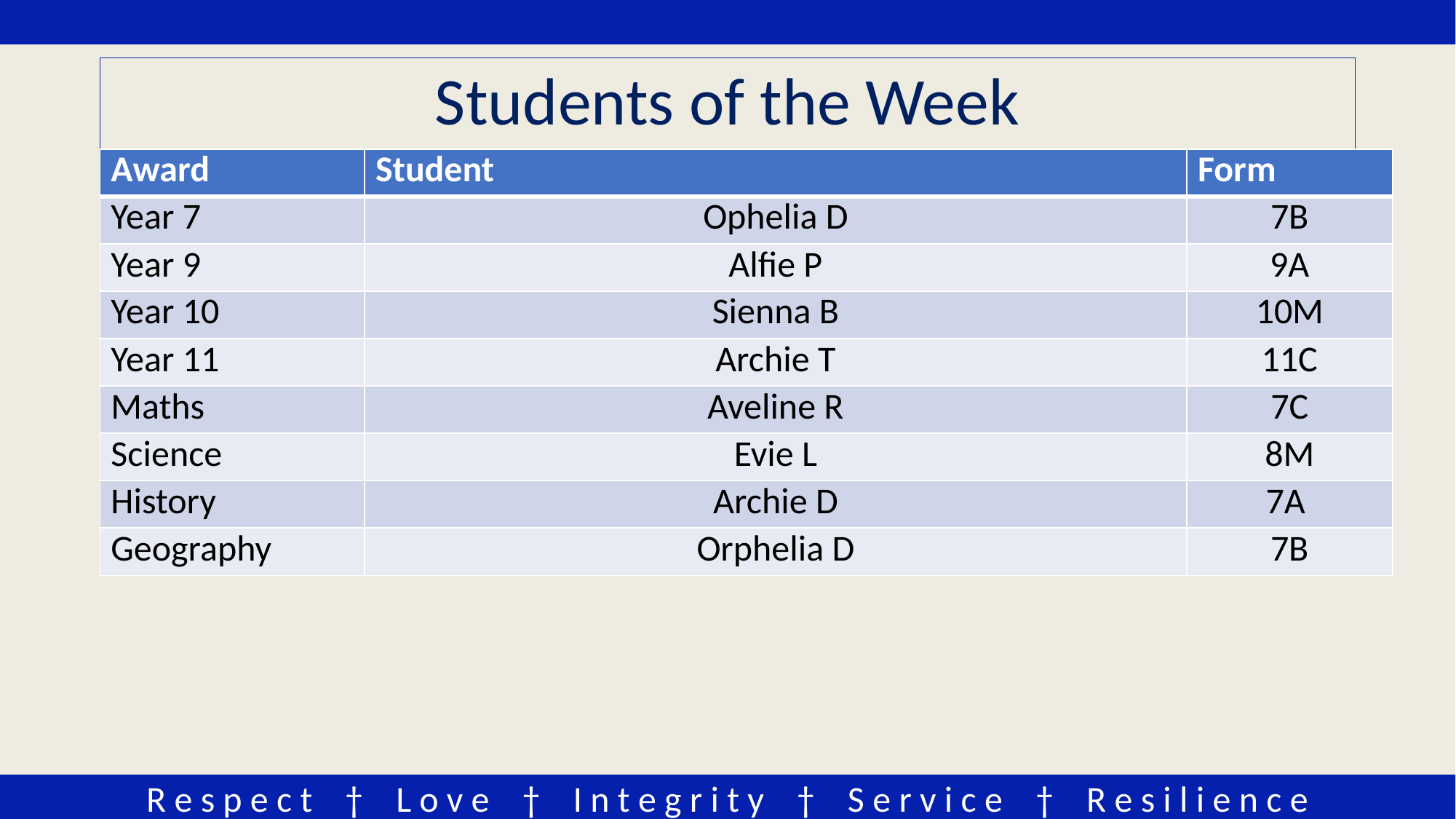

# Students of the Week
| Award | Student | Form |
| --- | --- | --- |
| Year 7 | Ophelia D | 7B |
| Year 9 | Alfie P | 9A |
| Year 10 | Sienna B | 10M |
| Year 11 | Archie T | 11C |
| Maths | Aveline R | 7C |
| Science | Evie L | 8M |
| History | Archie D | 7A |
| Geography | Orphelia D | 7B |